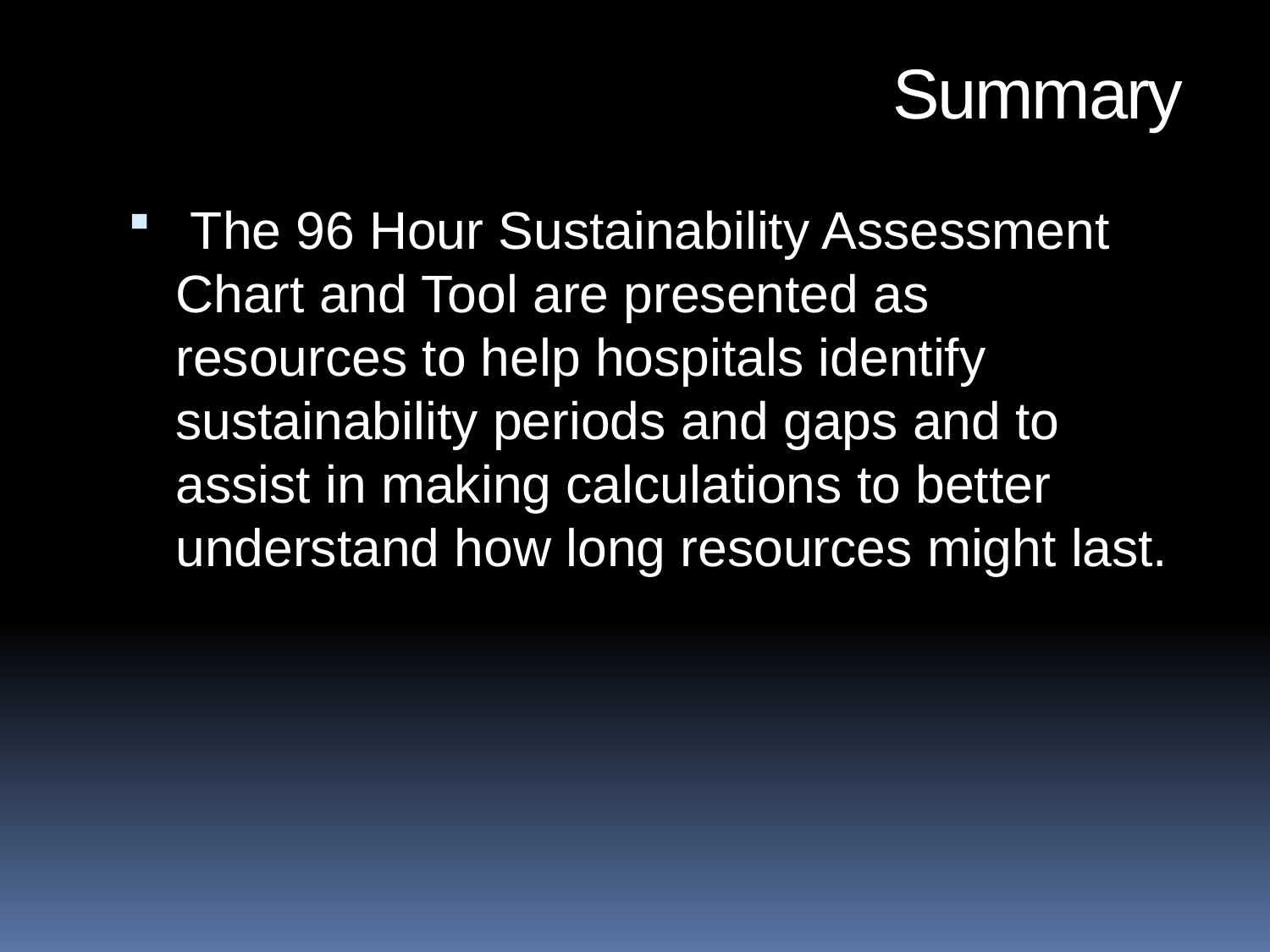

Summary
 The 96 Hour Sustainability Assessment Chart and Tool are presented as resources to help hospitals identify sustainability periods and gaps and to assist in making calculations to better understand how long resources might last.